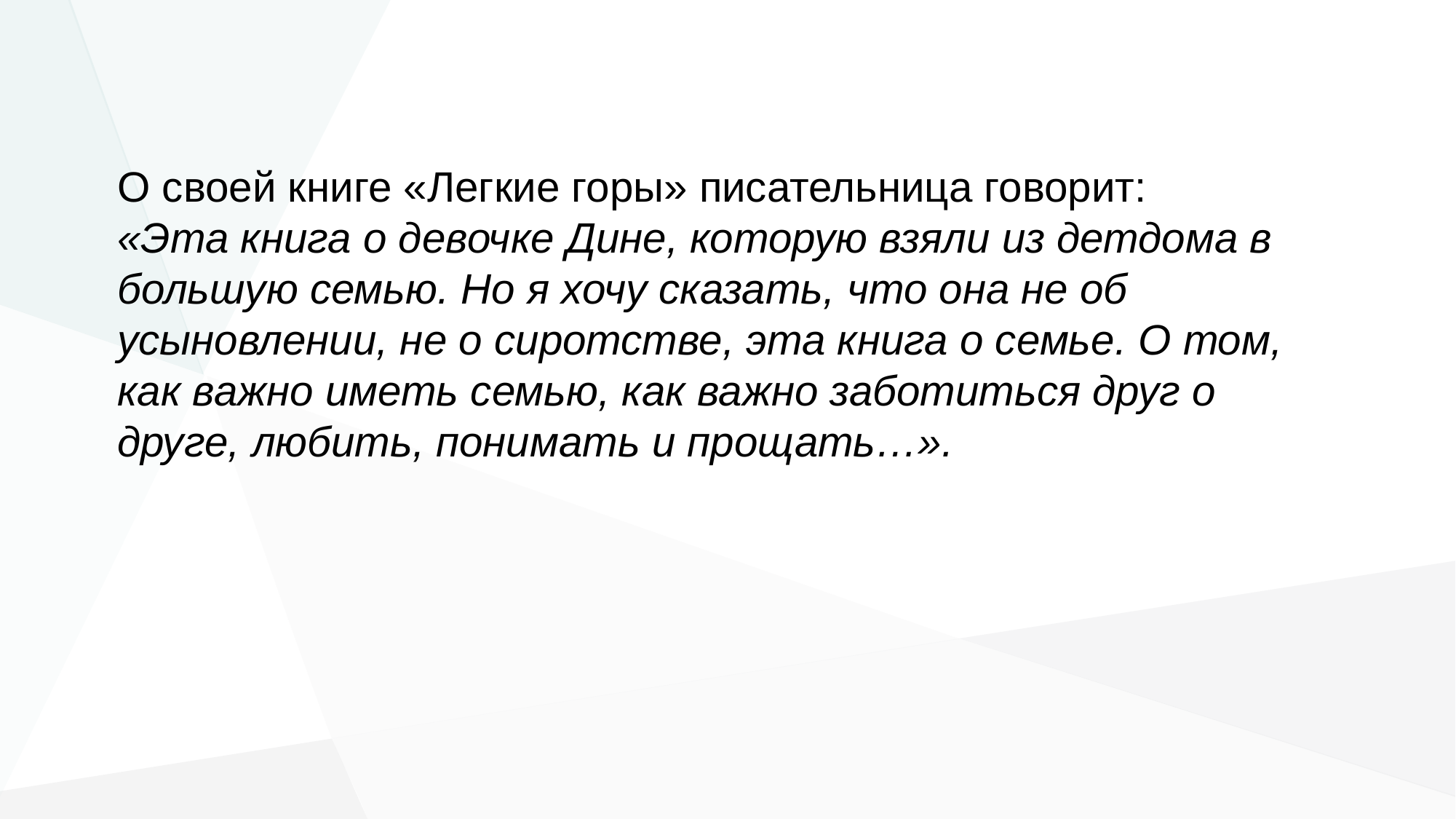

О своей книге «Легкие горы» писательница говорит:
«Эта книга о девочке Дине, которую взяли из детдома в большую семью. Но я хочу сказать, что она не об усыновлении, не о сиротстве, эта книга о семье. О том, как важно иметь семью, как важно заботиться друг о друге, любить, понимать и прощать…».